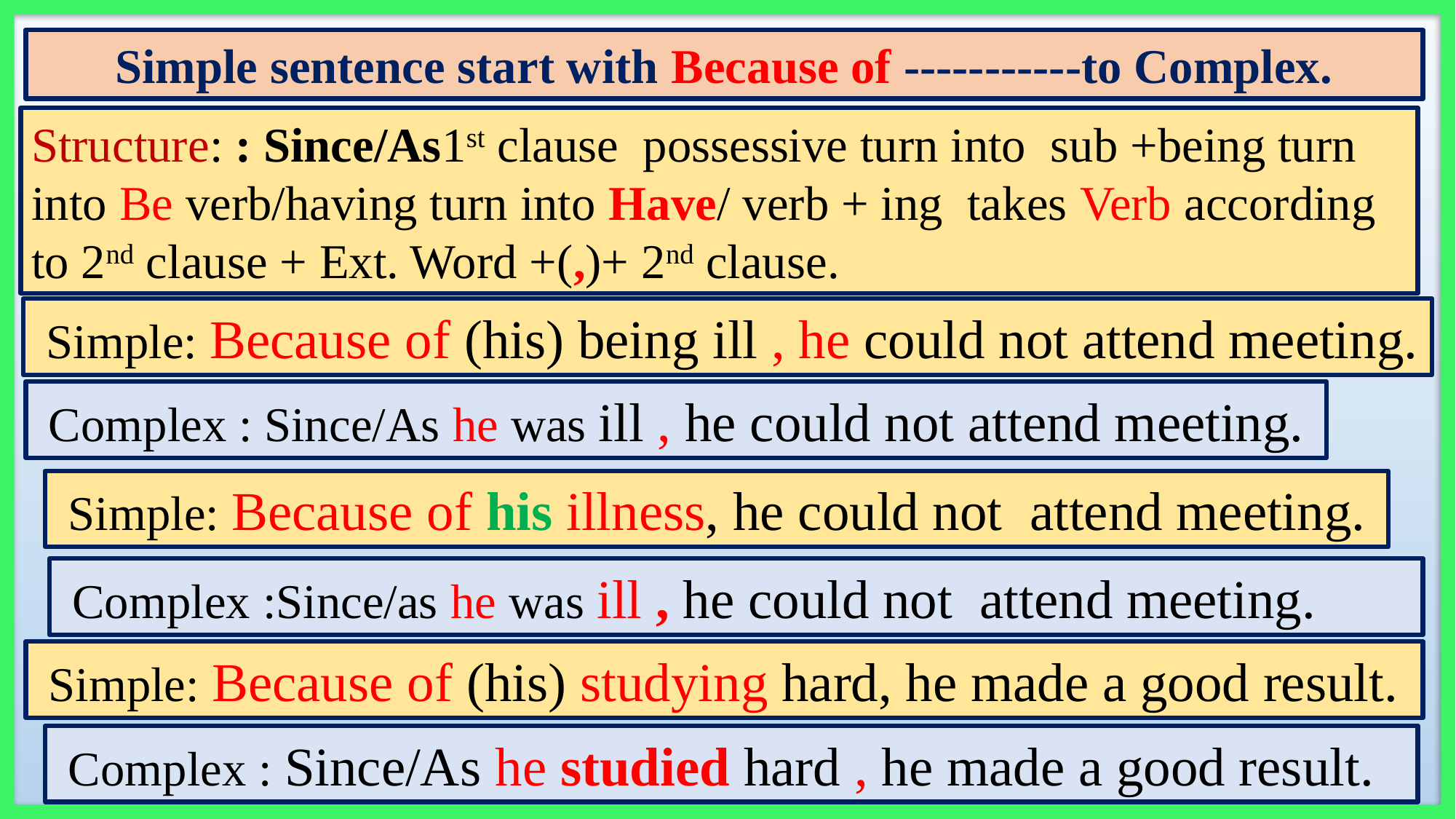

Simple sentence start with Because of -----------to Complex.
Structure: : Since/As1st clause  possessive turn into  sub +being turn into Be verb/having turn into Have/ verb + ing  takes Verb according to 2nd clause + Ext. Word +(,)+ 2nd clause.
 Simple: Because of (his) being ill , he could not attend meeting.
 Complex : Since/As he was ill , he could not attend meeting.
 Simple: Because of his illness, he could not  attend meeting.
 Complex :Since/as he was ill , he could not  attend meeting.
 Simple: Because of (his) studying hard, he made a good result.
 Complex : Since/As he studied hard , he made a good result.